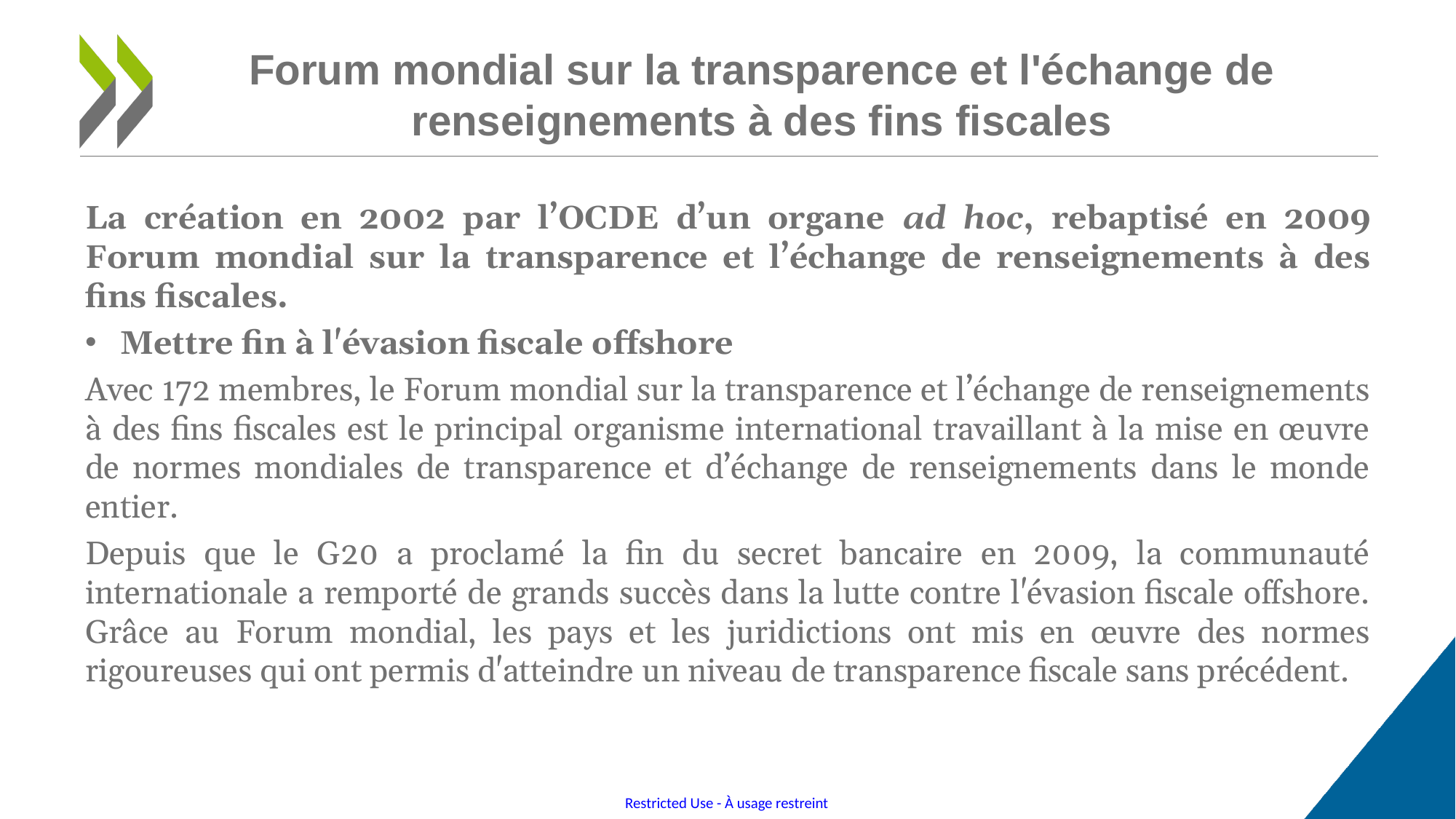

# Forum mondial sur la transparence et l'échange de renseignements à des fins fiscales
La création en 2002 par l’OCDE d’un organe ad hoc, rebaptisé en 2009 Forum mondial sur la transparence et l’échange de renseignements à des fins fiscales.
Mettre fin à l'évasion fiscale offshore
Avec 172 membres, le Forum mondial sur la transparence et l’échange de renseignements à des fins fiscales est le principal organisme international travaillant à la mise en œuvre de normes mondiales de transparence et d’échange de renseignements dans le monde entier.
Depuis que le G20 a proclamé la fin du secret bancaire en 2009, la communauté internationale a remporté de grands succès dans la lutte contre l'évasion fiscale offshore. Grâce au Forum mondial, les pays et les juridictions ont mis en œuvre des normes rigoureuses qui ont permis d'atteindre un niveau de transparence fiscale sans précédent.